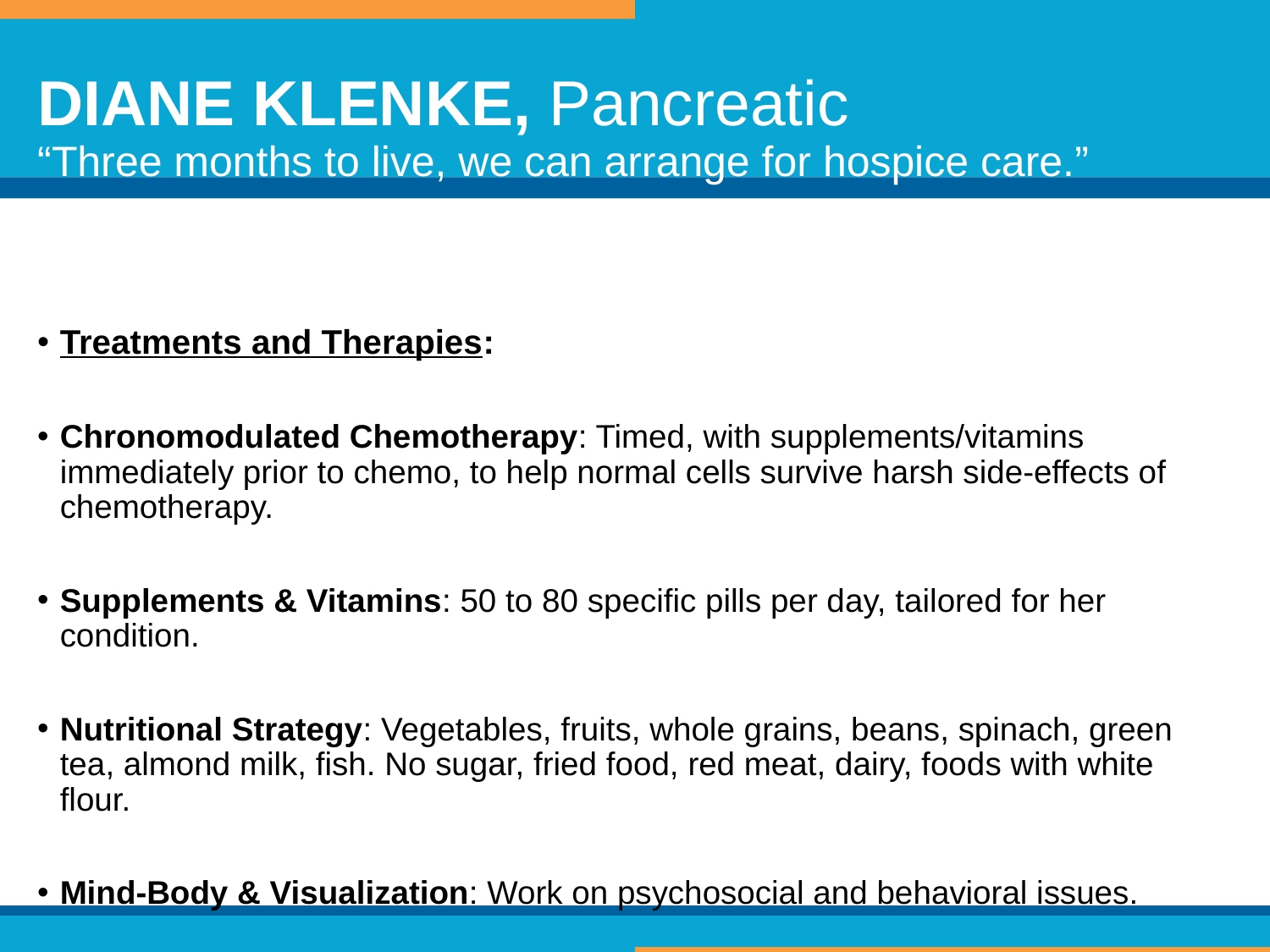

# DIANE KLENKE, Pancreatic “Three months to live, we can arrange for hospice care.”

Treatments and Therapies:

Chronomodulated Chemotherapy: Timed, with supplements/vitamins immediately prior to chemo, to help normal cells survive harsh side-effects of chemotherapy.

Supplements & Vitamins: 50 to 80 specific pills per day, tailored for her condition.

Nutritional Strategy: Vegetables, fruits, whole grains, beans, spinach, green tea, almond milk, fish. No sugar, fried food, red meat, dairy, foods with white flour.

Mind-Body & Visualization: Work on psychosocial and behavioral issues.